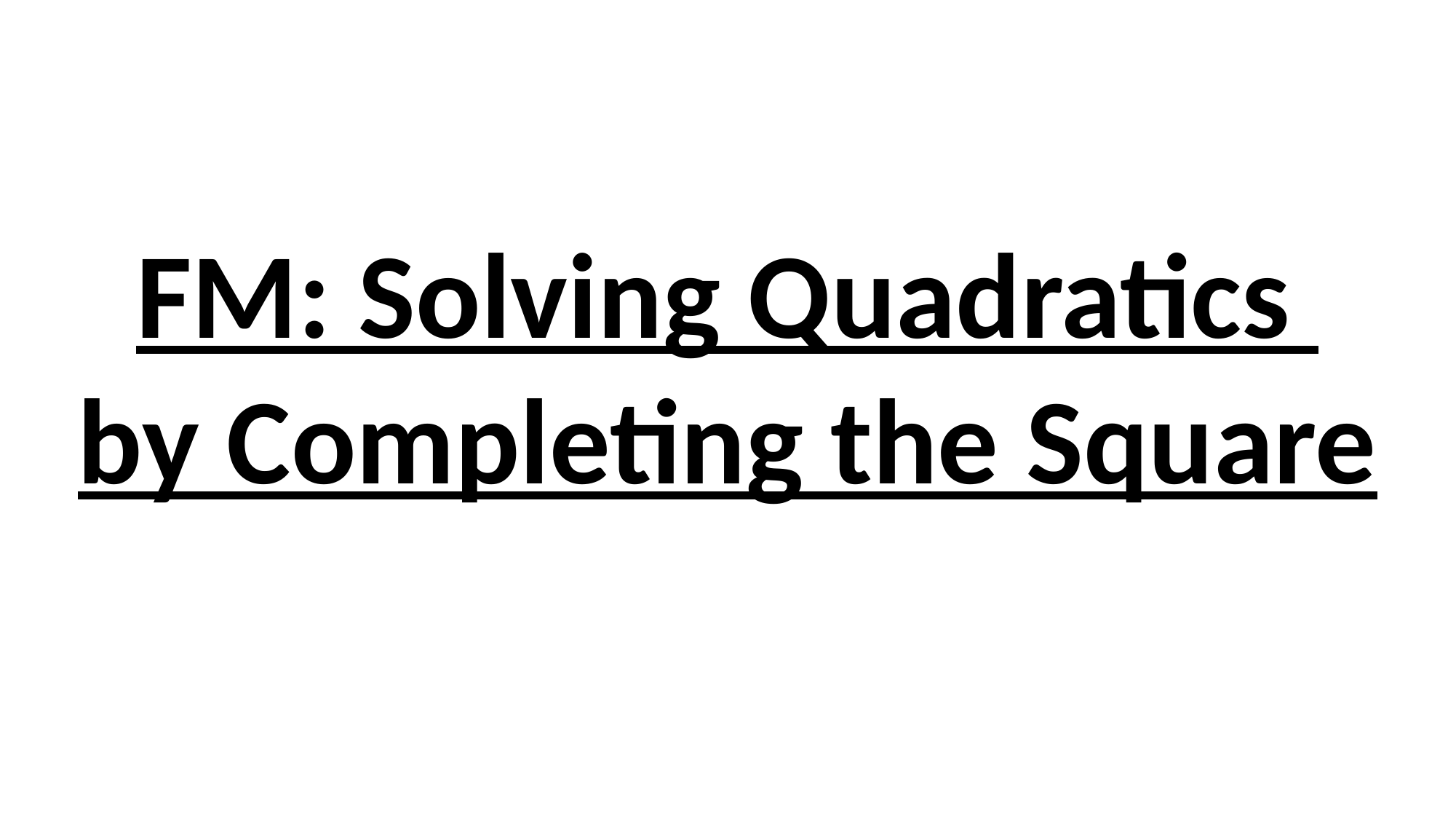

FM: Solving Quadratics
by Completing the Square